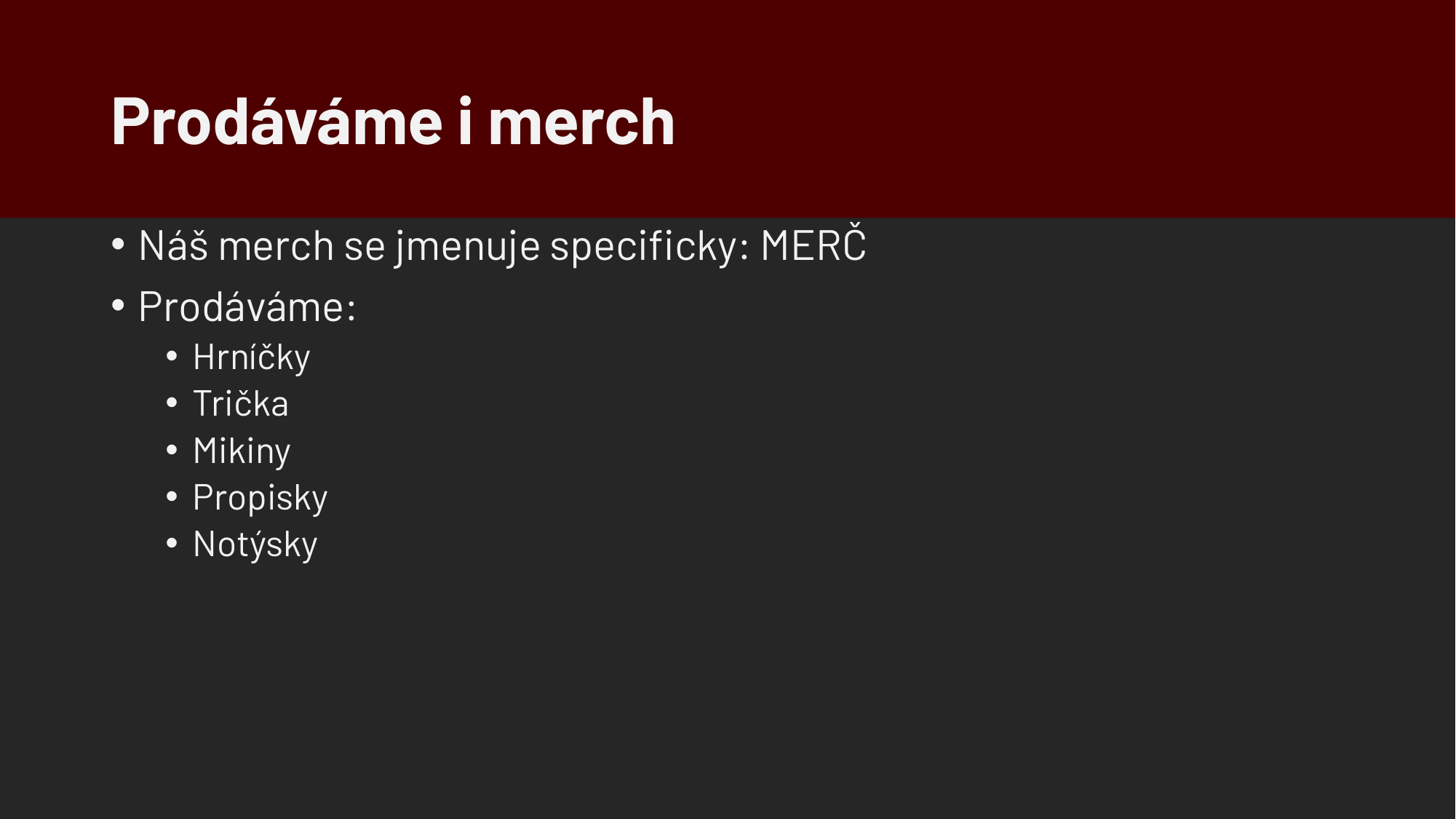

# Prodáváme i merch

Náš merch se jmenuje specificky: MERČ
Prodáváme:
Hrníčky
Trička
Mikiny
Propisky
Notýsky